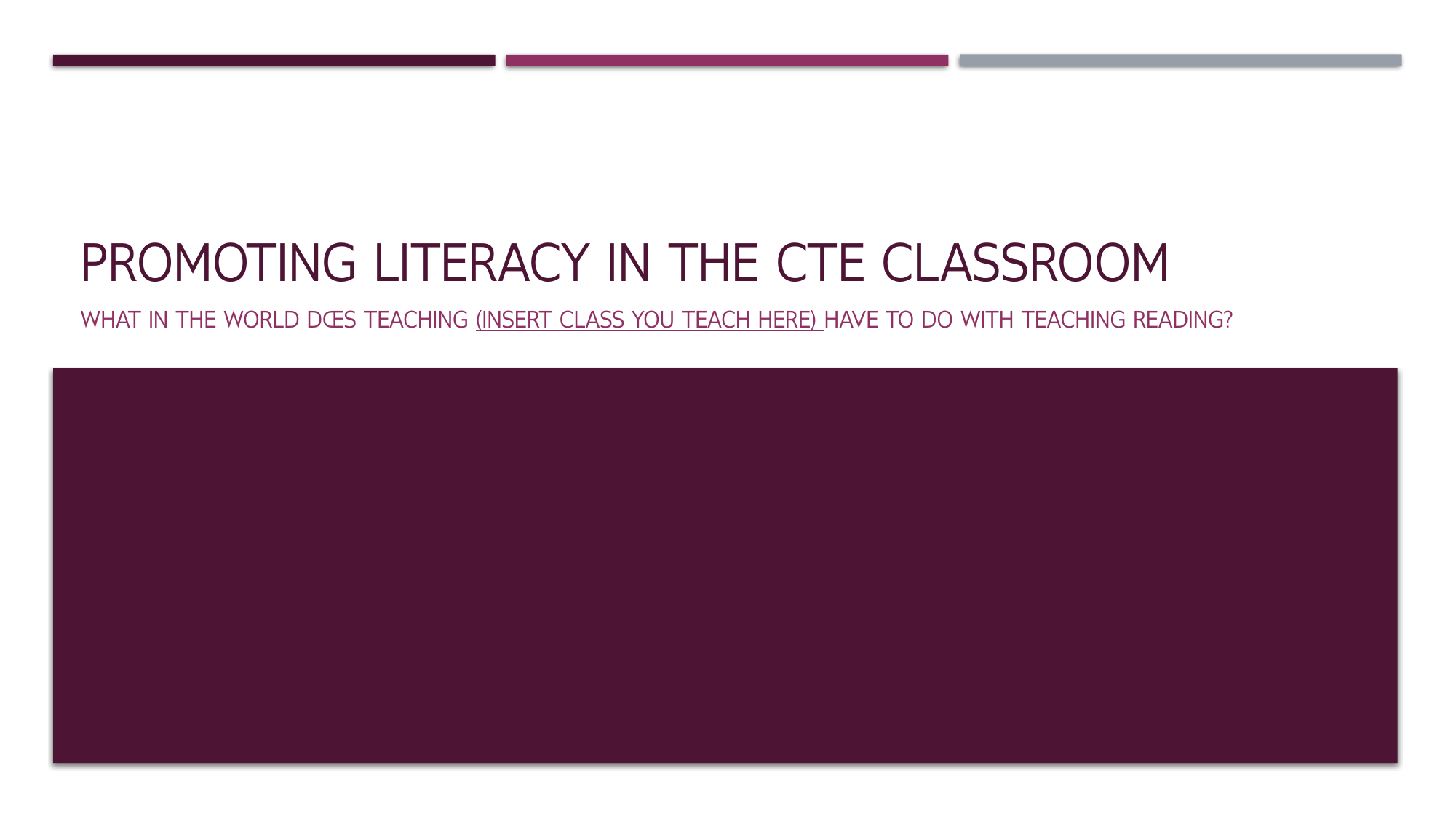

# Promoting Literacy in the cte classroom
What in the world does teaching (insert class you teach here) have to do with teaching reading?